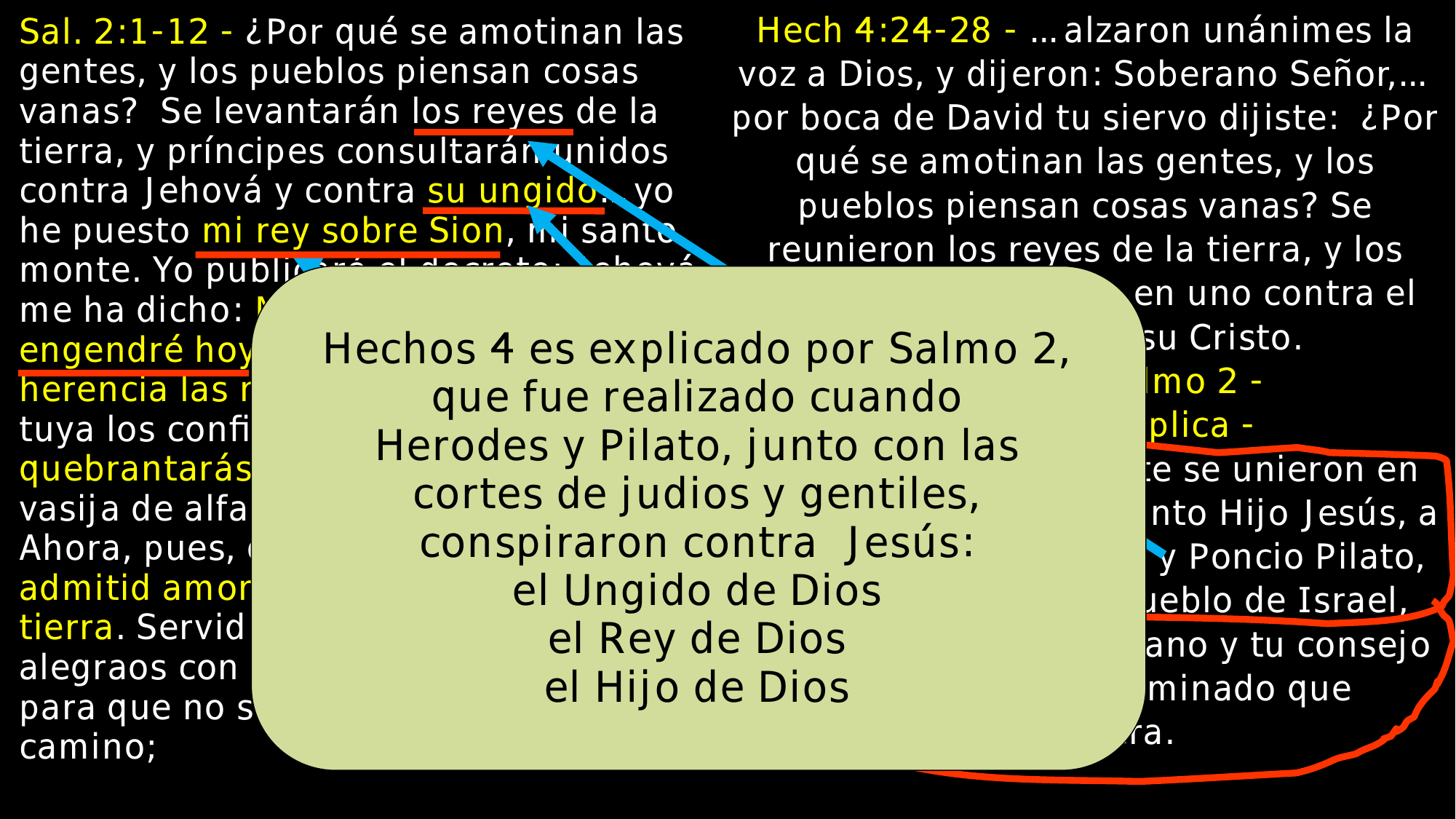

Hech 4:24-28 - …alzaron unánimes la voz a Dios, y dijeron: Soberano Señor,… por boca de David tu siervo dijiste:  ¿Por qué se amotinan las gentes, y los pueblos piensan cosas vanas? Se reunieron los reyes de la tierra, y los príncipes se juntaron en uno contra el Señor, y contra su Cristo.
- Pedro citó Salmo 2 -
- Ahora, lo explica -
Porque verdaderamente se unieron en esta ciudad contra tu santo Hijo Jesús, a quien ungiste, Herodes y Poncio Pilato, con los gentiles y el pueblo de Israel, para hacer cuanto tu mano y tu consejo habían antes determinado que sucediera.
Sal. 2:1-12 - ¿Por qué se amotinan las gentes, y los pueblos piensan cosas vanas?  Se levantarán los reyes de la tierra, y príncipes consultarán unidos contra Jehová y contra su ungido…yo he puesto mi rey sobre Sion, mi santo monte. Yo publicaré el decreto; Jehová me ha dicho: Mi hijo eres tú; Yo te engendré hoy. Pídeme, y te daré por herencia las naciones, y como posesión tuya los confines de la tierra.  Los quebrantarás con vara de hierro; como vasija de alfarero los  desmenuzarás.  Ahora, pues, oh reyes, sed prudentes; admitid amonestación, jueces de la tierra. Servid a Jehová con temor, y alegraos con temblor. Honrad al Hijo, para que no se enoje, y perezcáis en el camino;

Hechos 4 es explicado por Salmo 2,
que fue realizado cuando
Herodes y Pilato, junto con las
cortes de judios y gentiles,
conspiraron contra  Jesús:
el Ungido de Dios
el Rey de Dios
el Hijo de Dios